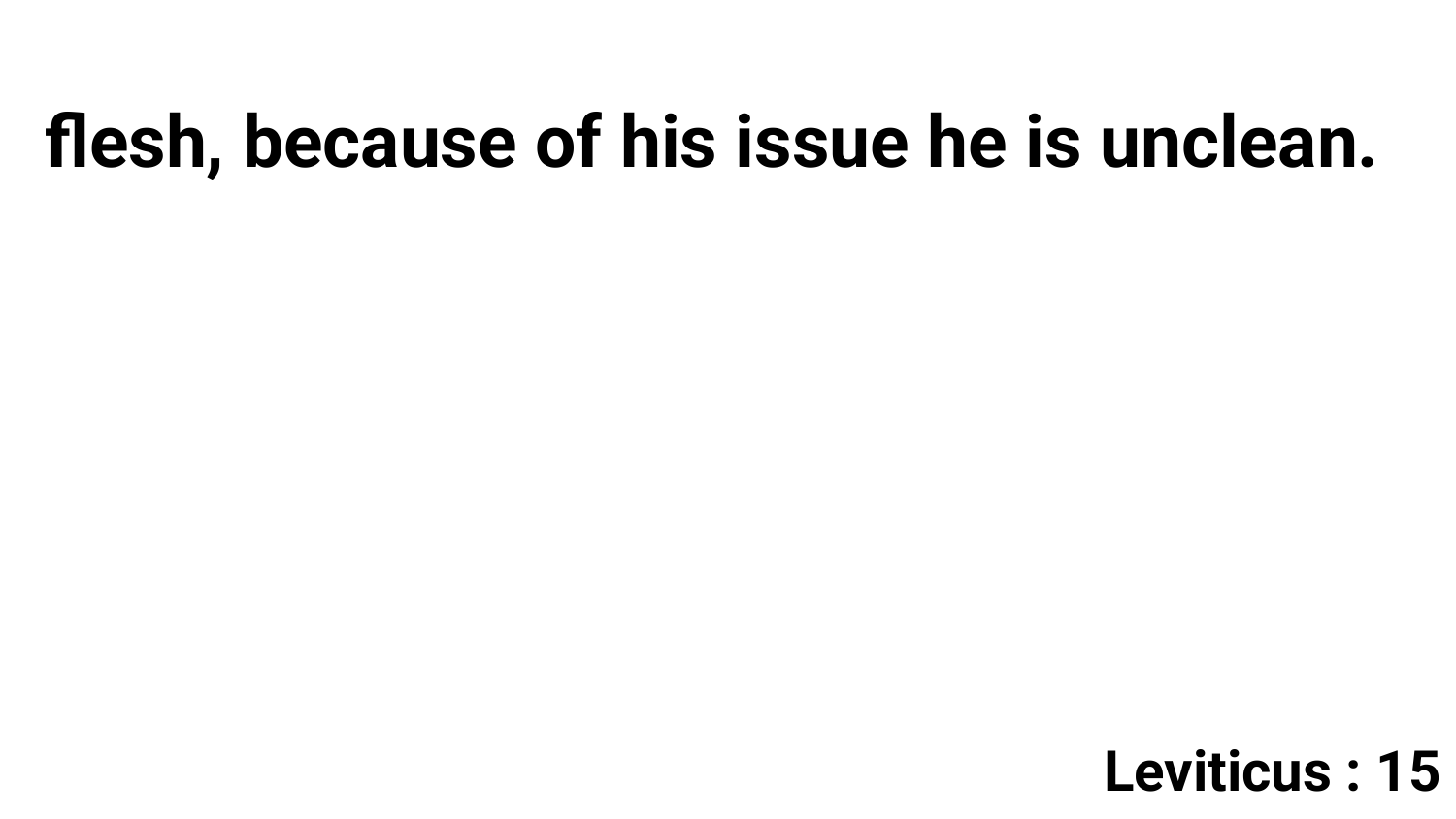

flesh, because of his issue he is unclean.
Leviticus : 15